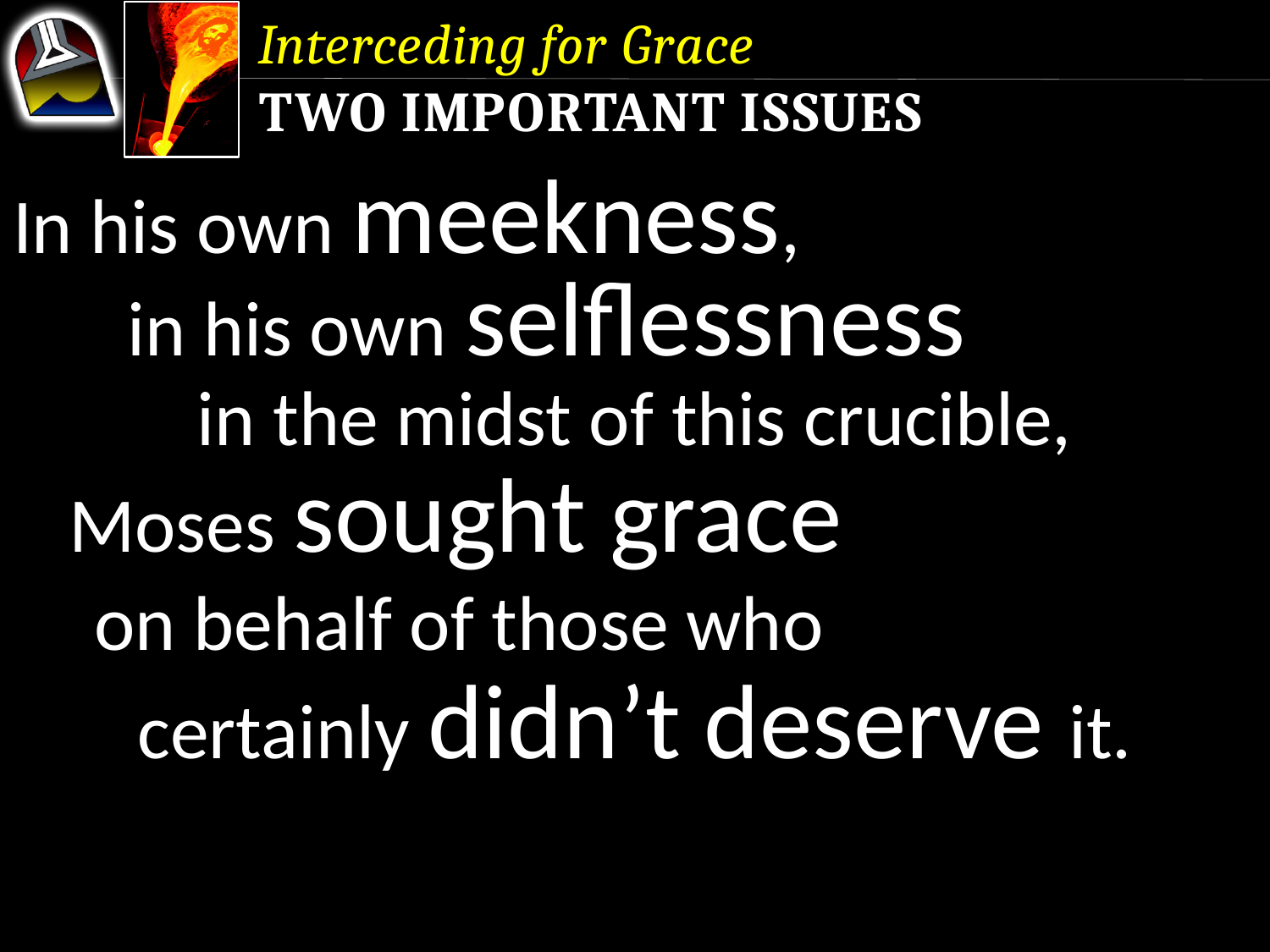

Interceding for Grace
Two Important Issues
In his own meekness,                                in his own selflessness
in the midst of this crucible,
Moses sought grace
on behalf of those who                     certainly didn’t deserve it.